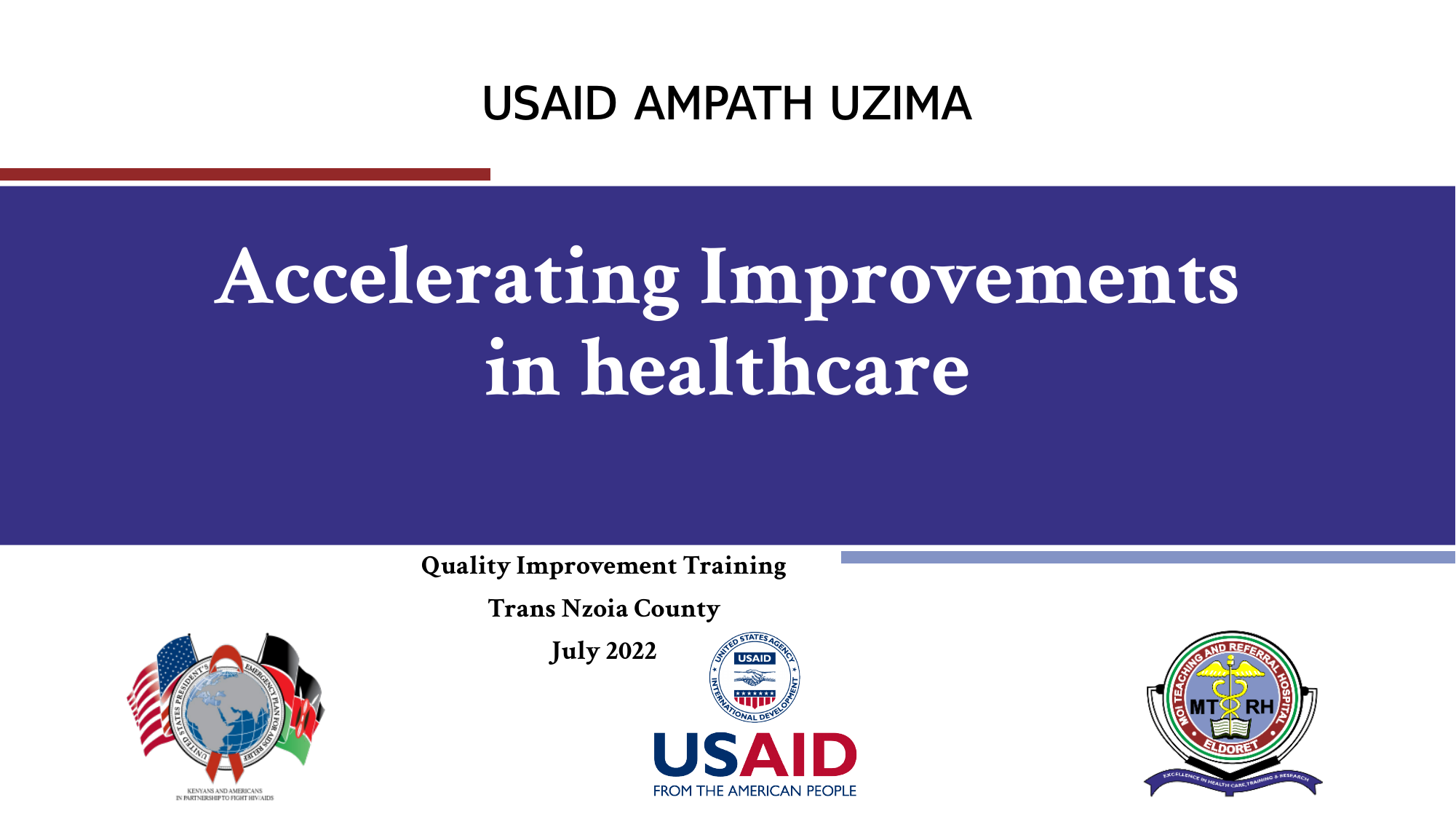

# Accelerating Improvements in healthcare
Quality Improvement Training
Trans Nzoia County
July 2022